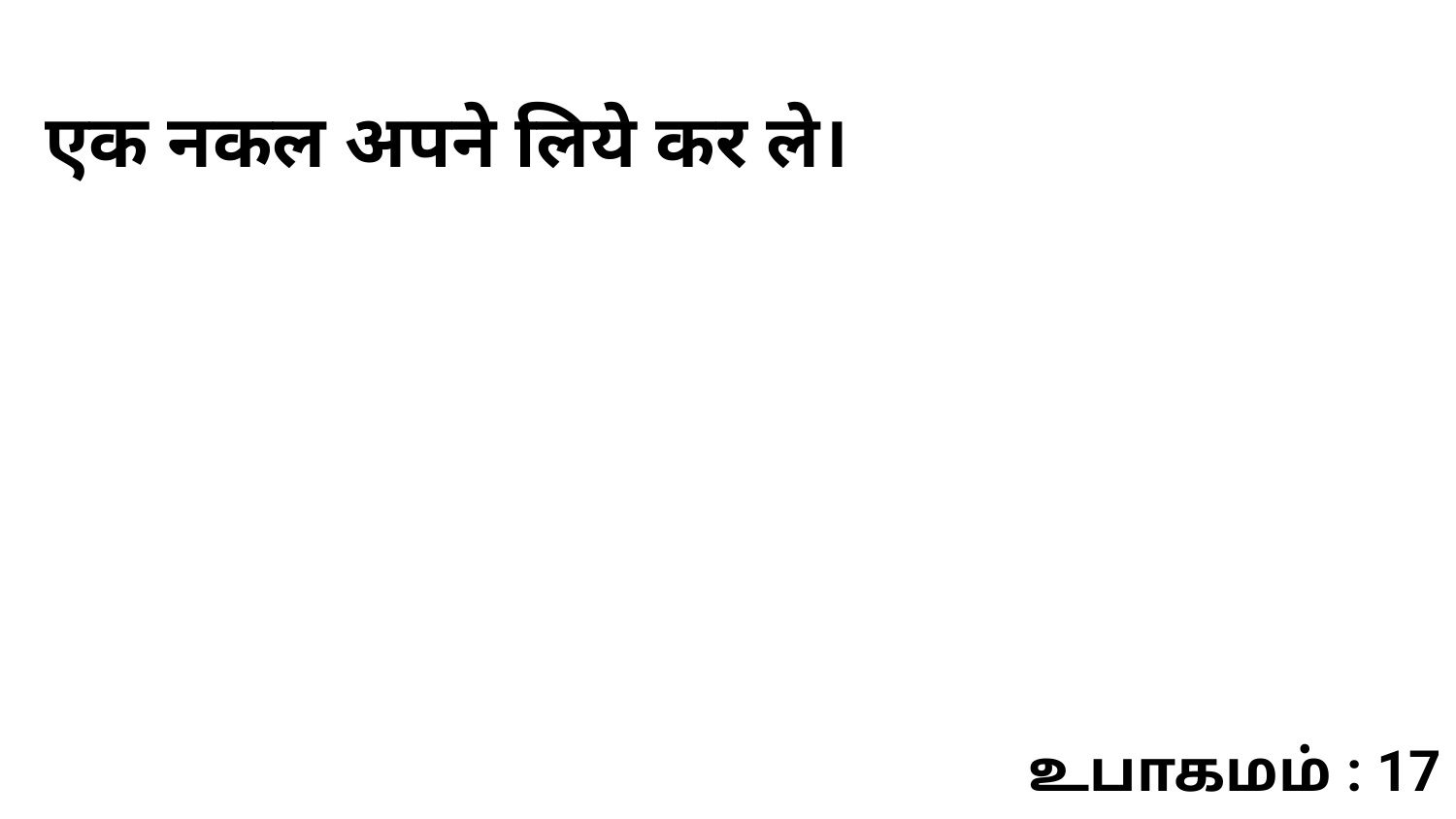

एक नकल अपने लिये कर ले।
உபாகமம் : 17